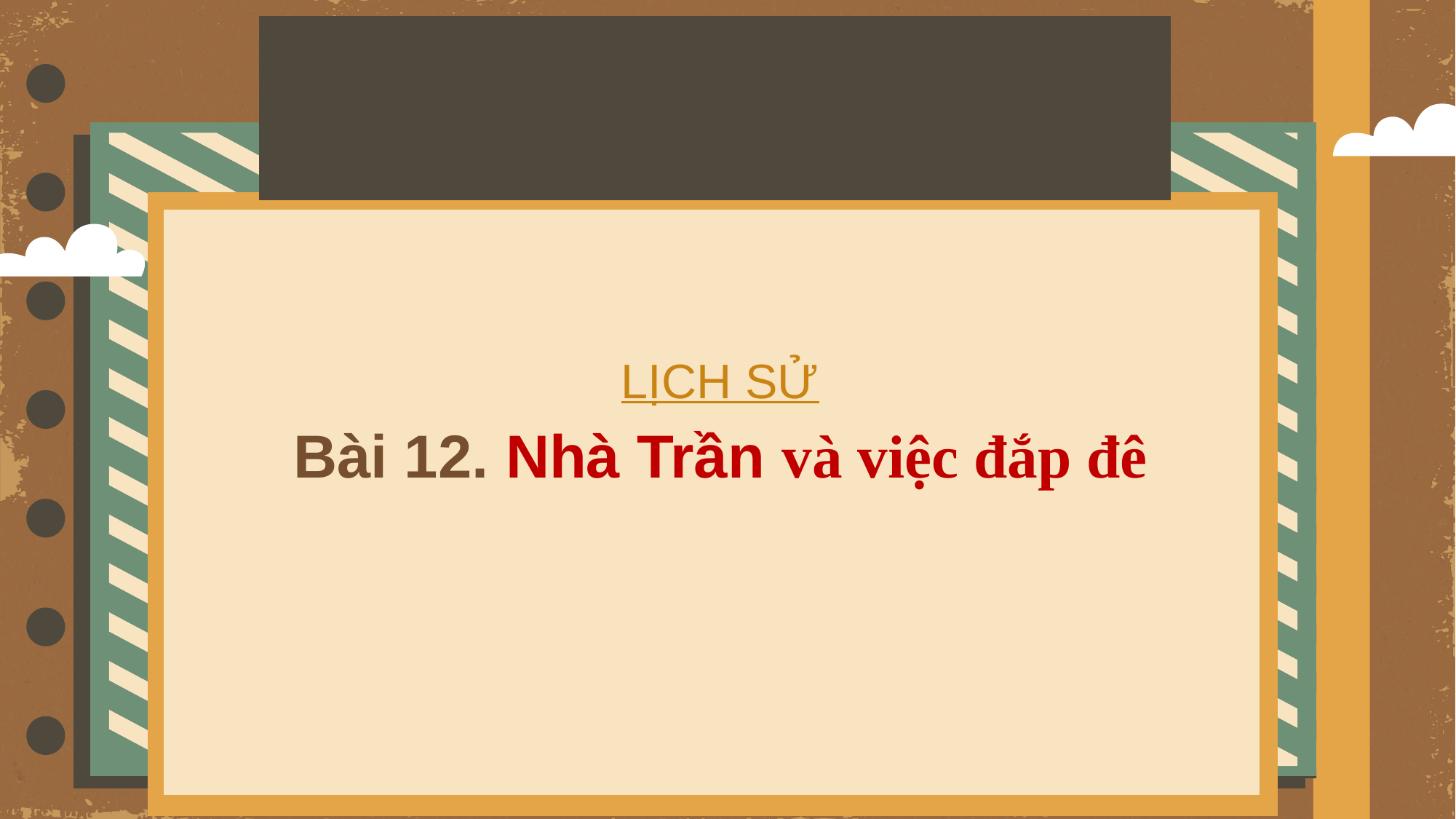

LỊCH SỬ
Bài 12. Nhà Trần và việc đắp đê